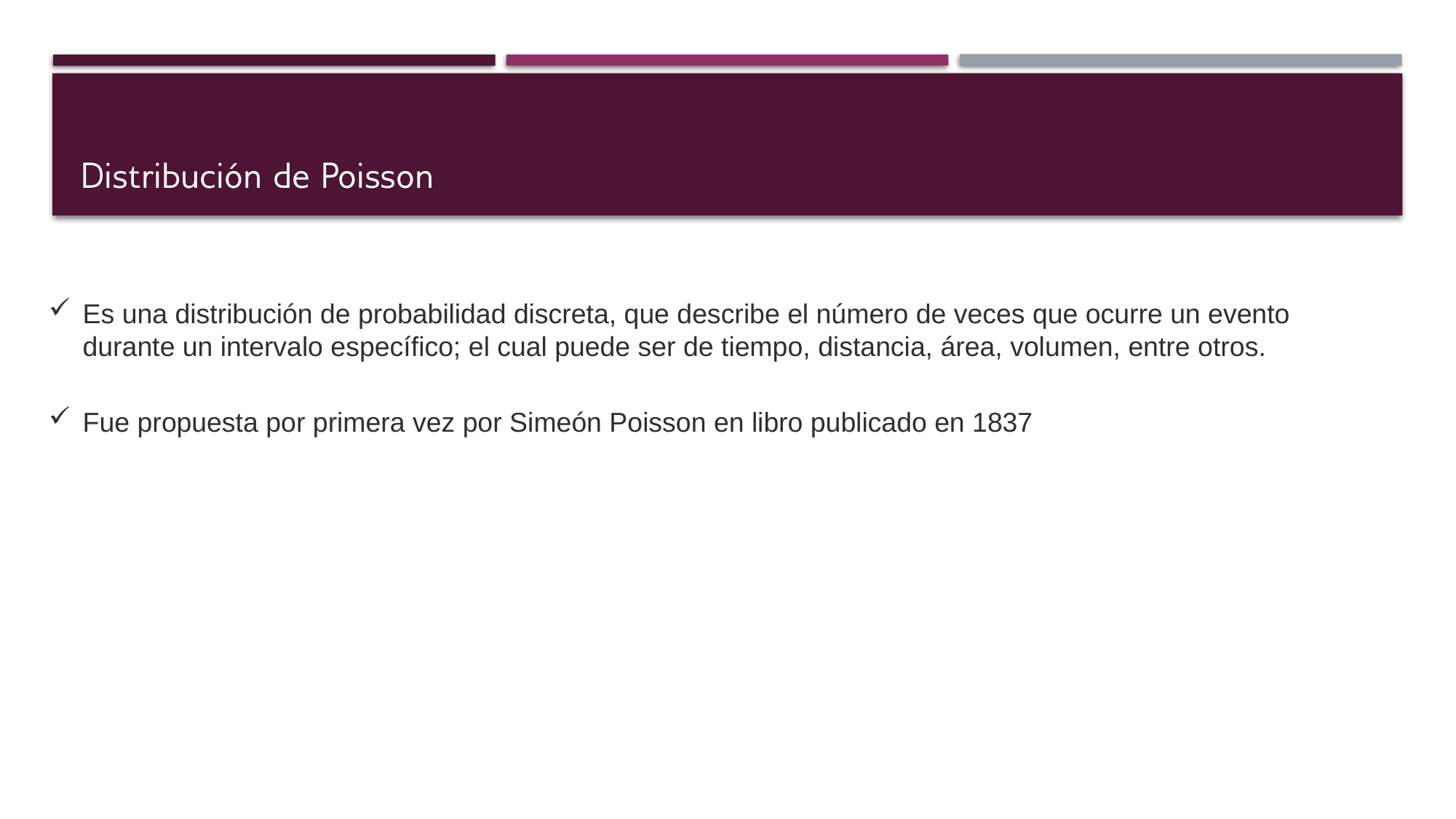

Distribución de Poisson
Es una distribución de probabilidad discreta, que describe el número de veces que ocurre un evento durante un intervalo específico; el cual puede ser de tiempo, distancia, área, volumen, entre otros.
Fue propuesta por primera vez por Simeón Poisson en libro publicado en 1837